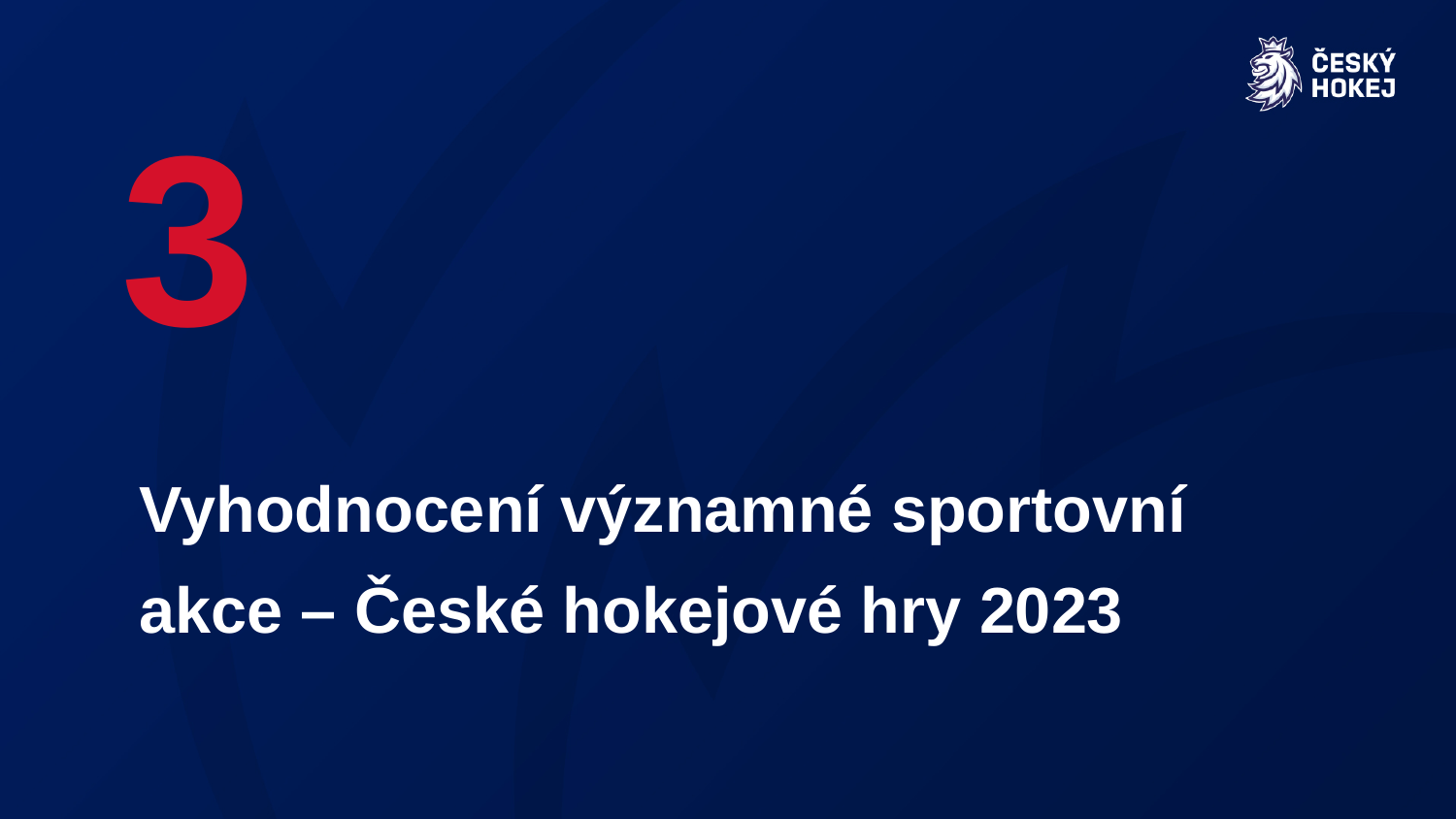

3
# Vyhodnocení významné sportovní akce – České hokejové hry 2023